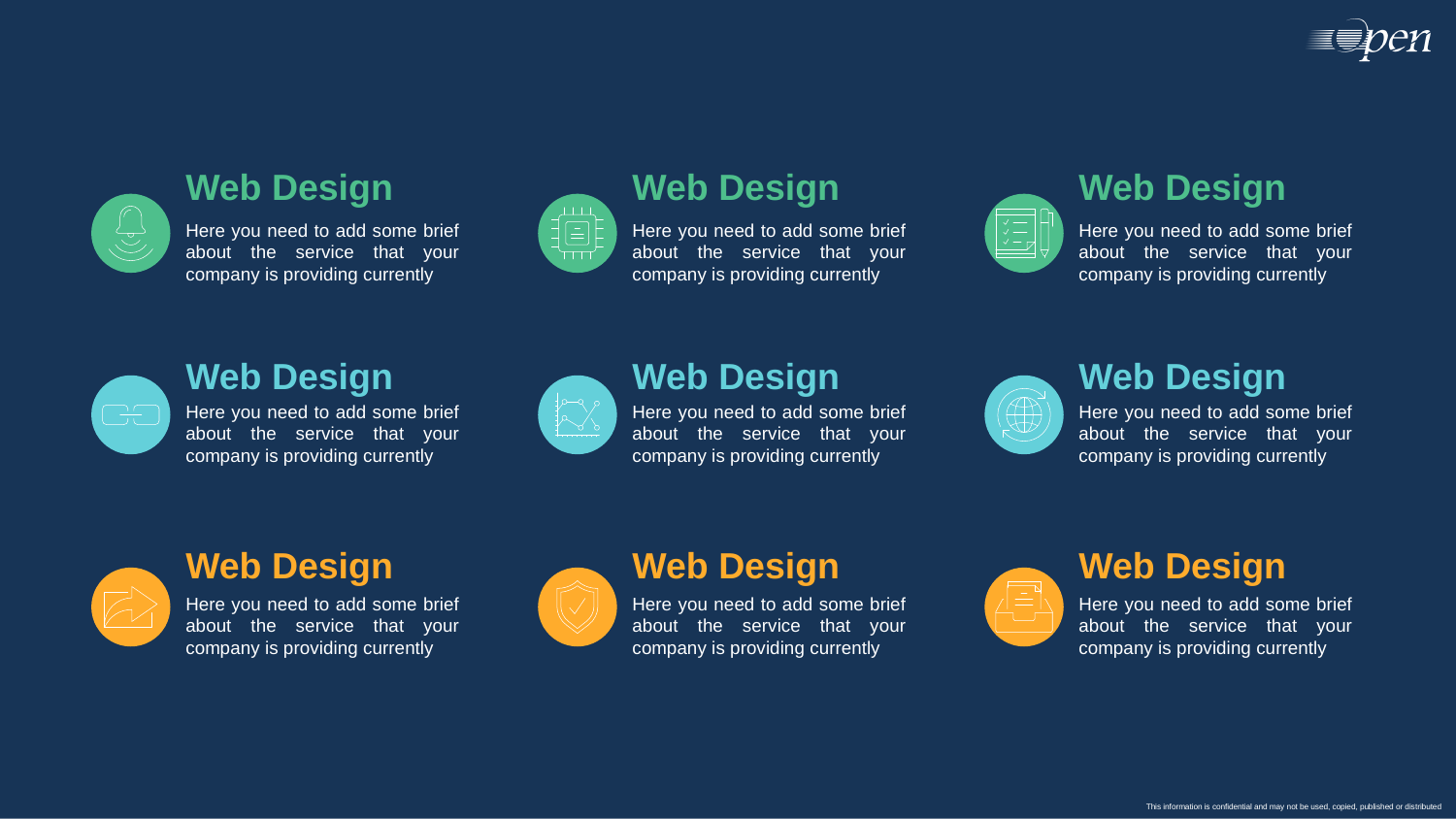

Web Design
Web Design
Web Design

Here you need to add some brief about the service that your company is providing currently
Here you need to add some brief about the service that your company is providing currently
Here you need to add some brief about the service that your company is providing currently
Web Design
Web Design
Web Design

Here you need to add some brief about the service that your company is providing currently

Here you need to add some brief about the service that your company is providing currently
Here you need to add some brief about the service that your company is providing currently

Web Design
Web Design
Web Design

Here you need to add some brief about the service that your company is providing currently
Here you need to add some brief about the service that your company is providing currently
Here you need to add some brief about the service that your company is providing currently